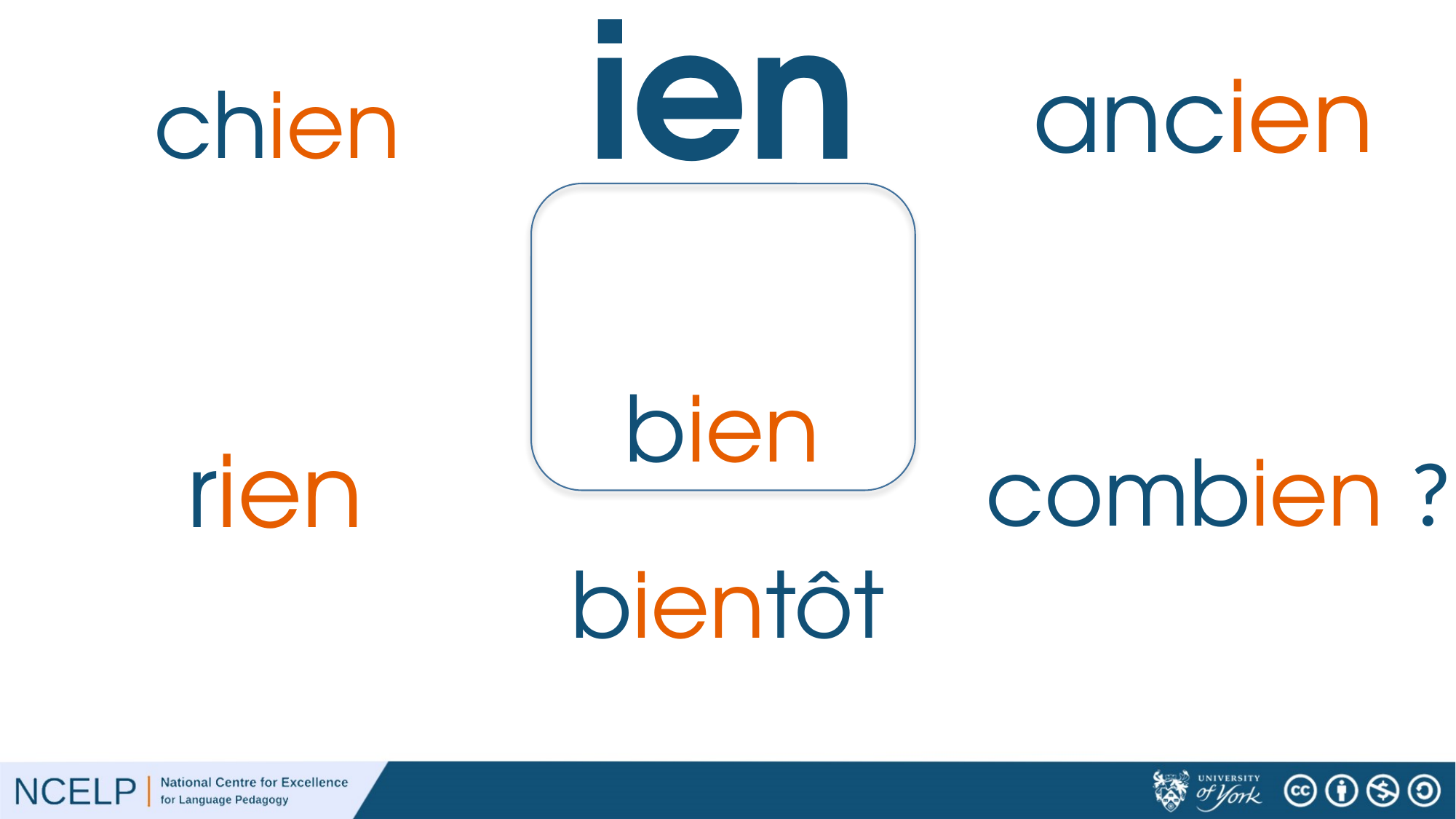

# ien
ancien
chien

bien
rien
combien ?
bientôt